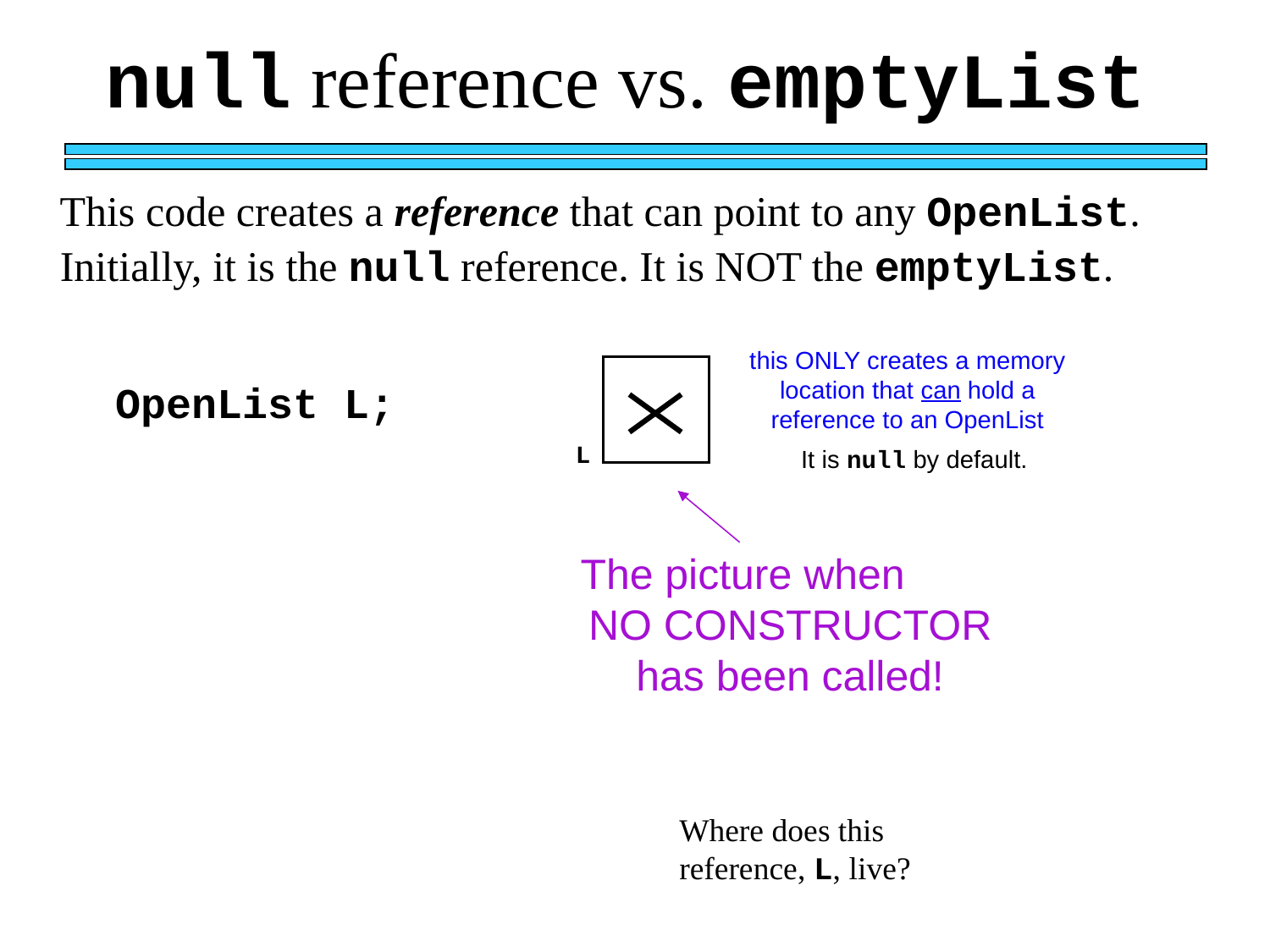

null reference vs. emptyList

This code creates a reference that can point to any OpenList.
Initially, it is the null reference. It is NOT the emptyList.
this ONLY creates a memory location that can hold a reference to an OpenList

OpenList L;

L
It is null by default.

The picture when         NO CONSTRUCTOR has been called!
Where does this reference, L, live?